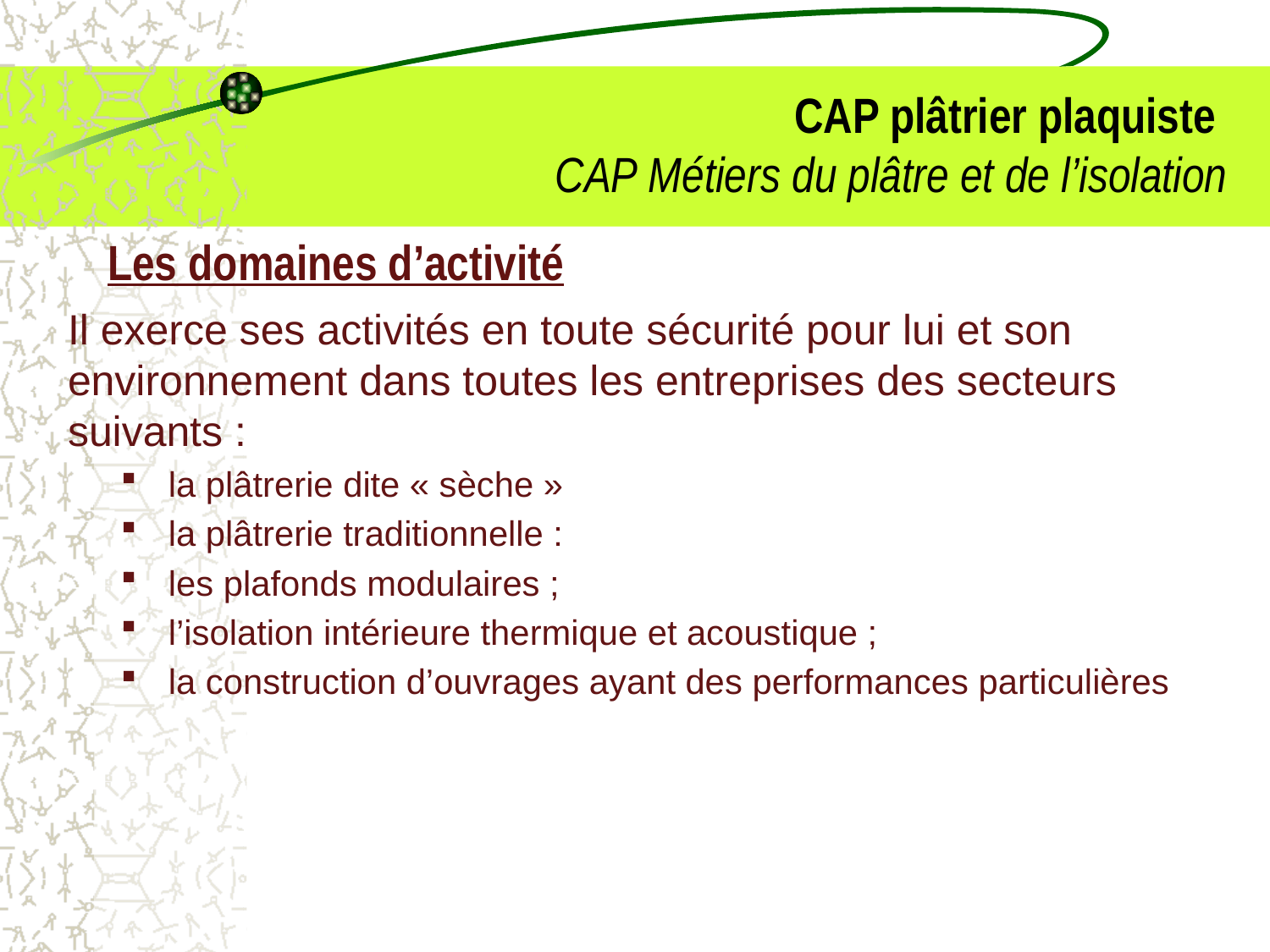

# CAP plâtrier plaquiste CAP Métiers du plâtre et de l’isolation
Les domaines d’activité
Il exerce ses activités en toute sécurité pour lui et son environnement dans toutes les entreprises des secteurs suivants :
la plâtrerie dite « sèche »
la plâtrerie traditionnelle :
les plafonds modulaires ;
l’isolation intérieure thermique et acoustique ;
la construction d’ouvrages ayant des performances particulières